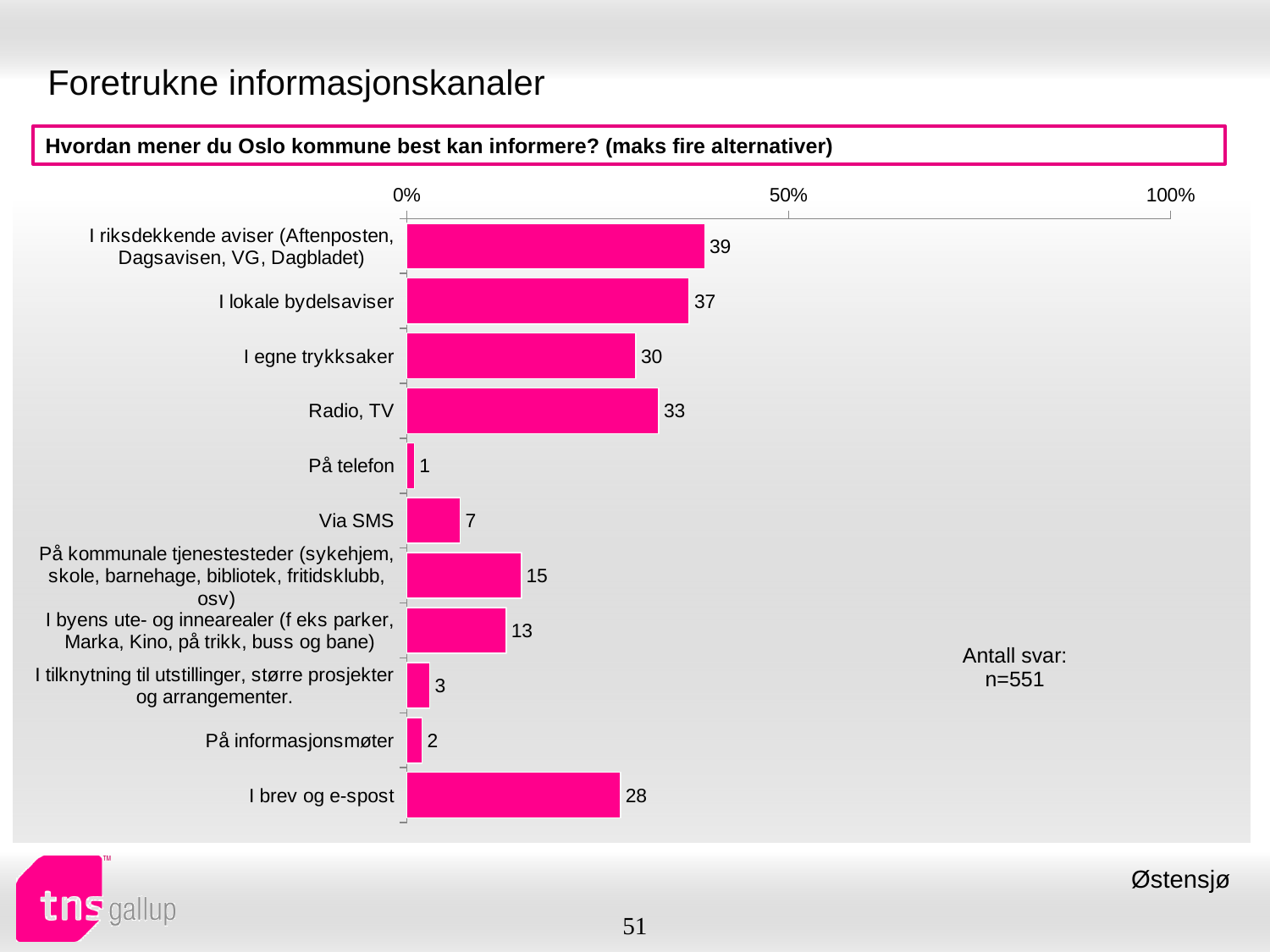

# Foretrukne informasjonskanaler
Hvordan mener du Oslo kommune best kan informere? (maks fire alternativer)

### Chart

| Category | Maksimalt 4 alternativer |
|---|---|
| I riksdekkende aviser (Aftenposten, Dagsavisen, VG, Dagbladet) | 39.0 |
| I lokale bydelsaviser | 37.0 |
| I egne trykksaker | 30.0 |
| Radio, TV | 33.0 |
| På telefon | 1.0 |
| Via SMS | 7.0 |
| På kommunale tjenestesteder (sykehjem, skole, barnehage, bibliotek, fritidsklubb, osv) | 15.0 |
| I byens ute- og innearealer (f eks parker, Marka, Kino, på trikk, buss og bane) | 13.0 |
| I tilknytning til utstillinger, større prosjekter og arrangementer. | 3.0 |
| På informasjonsmøter | 2.0 |
| I brev og e-spost | 28.0 |
| Antall svar: n=551 |
| --- |
Østensjø
51